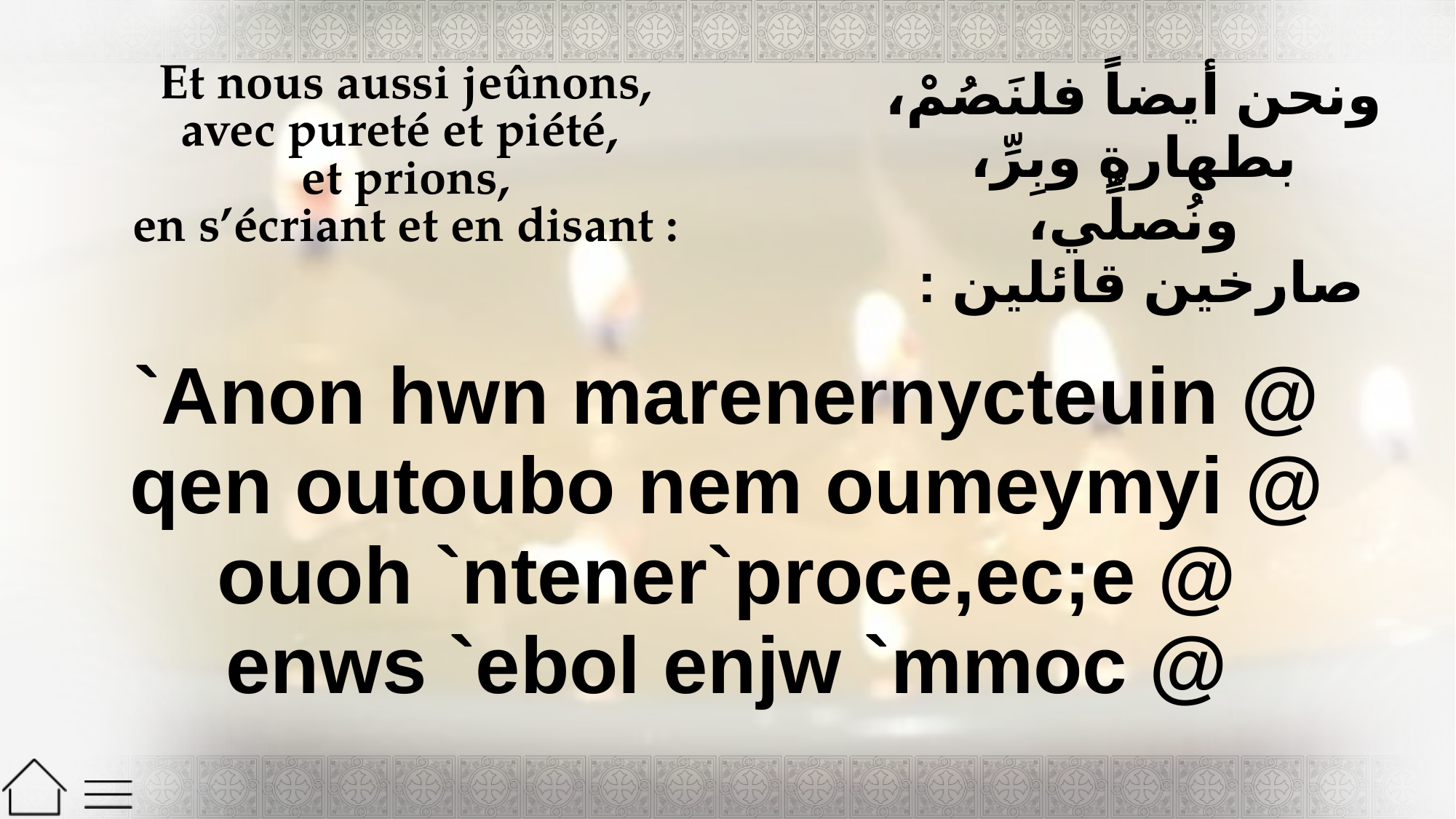

| Et nous aussi jeûnons, avec pureté et piété, et prions, en s’écriant et en disant : | ونحن أيضاً فلنَصُمْ، بطهارةٍ وبِرِّ، ونُصلِّي، صارخين قائلين : |
| --- | --- |
| `Anon hwn marenernycteuin @ qen outoubo nem oumeymyi @ ouoh `ntener`proce,ec;e @ enws `ebol enjw `mmoc @ |  |